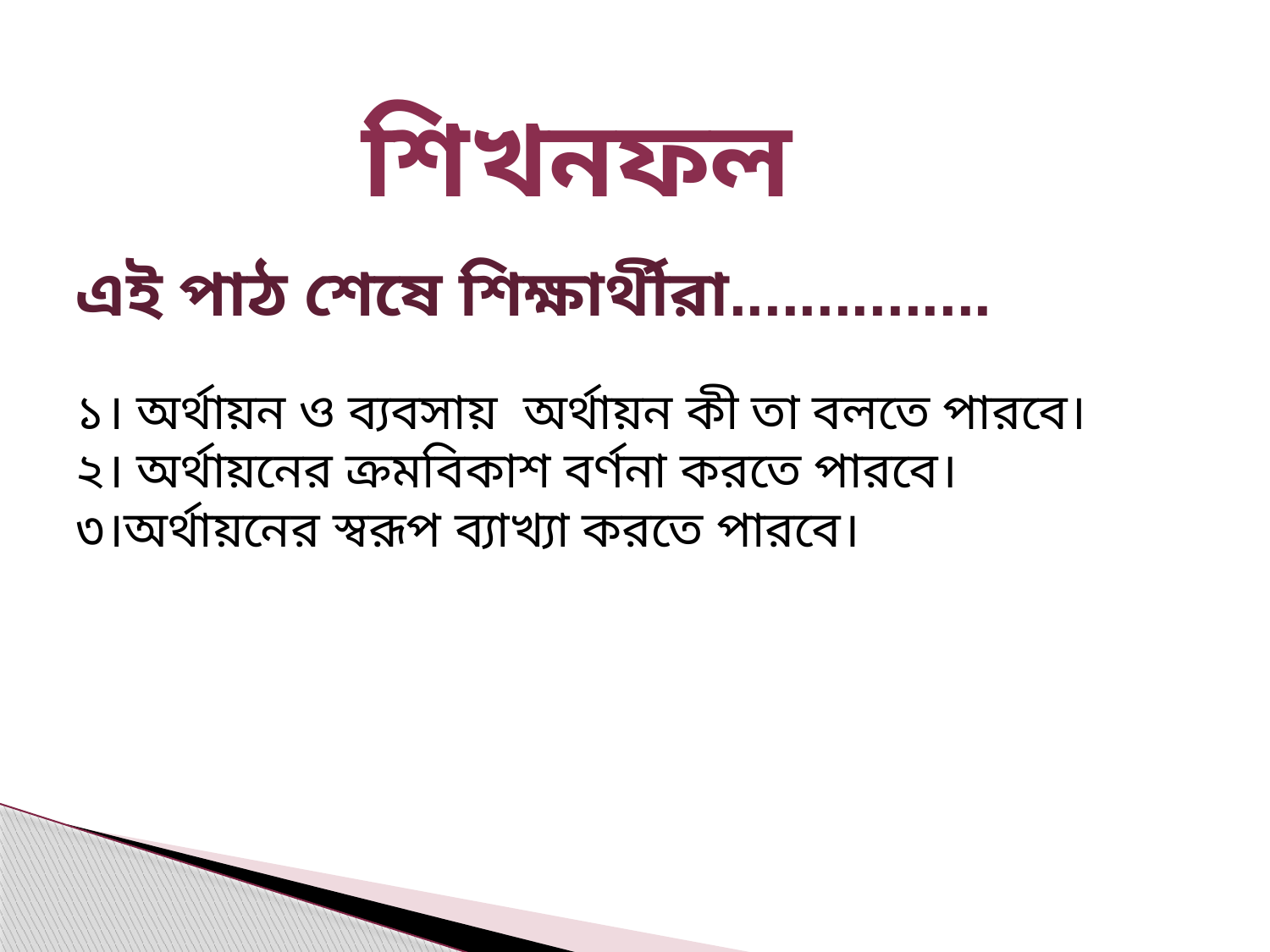

শিখনফল
# এই পাঠ শেষে শিক্ষার্থীরা...............
১। অর্থায়ন ও ব্যবসায়  অর্থায়ন কী তা বলতে পারবে।
২। অর্থায়নের ক্রমবিকাশ বর্ণনা করতে পারবে।
৩।অর্থায়নের স্বরূপ ব্যাখ্যা করতে পারবে।